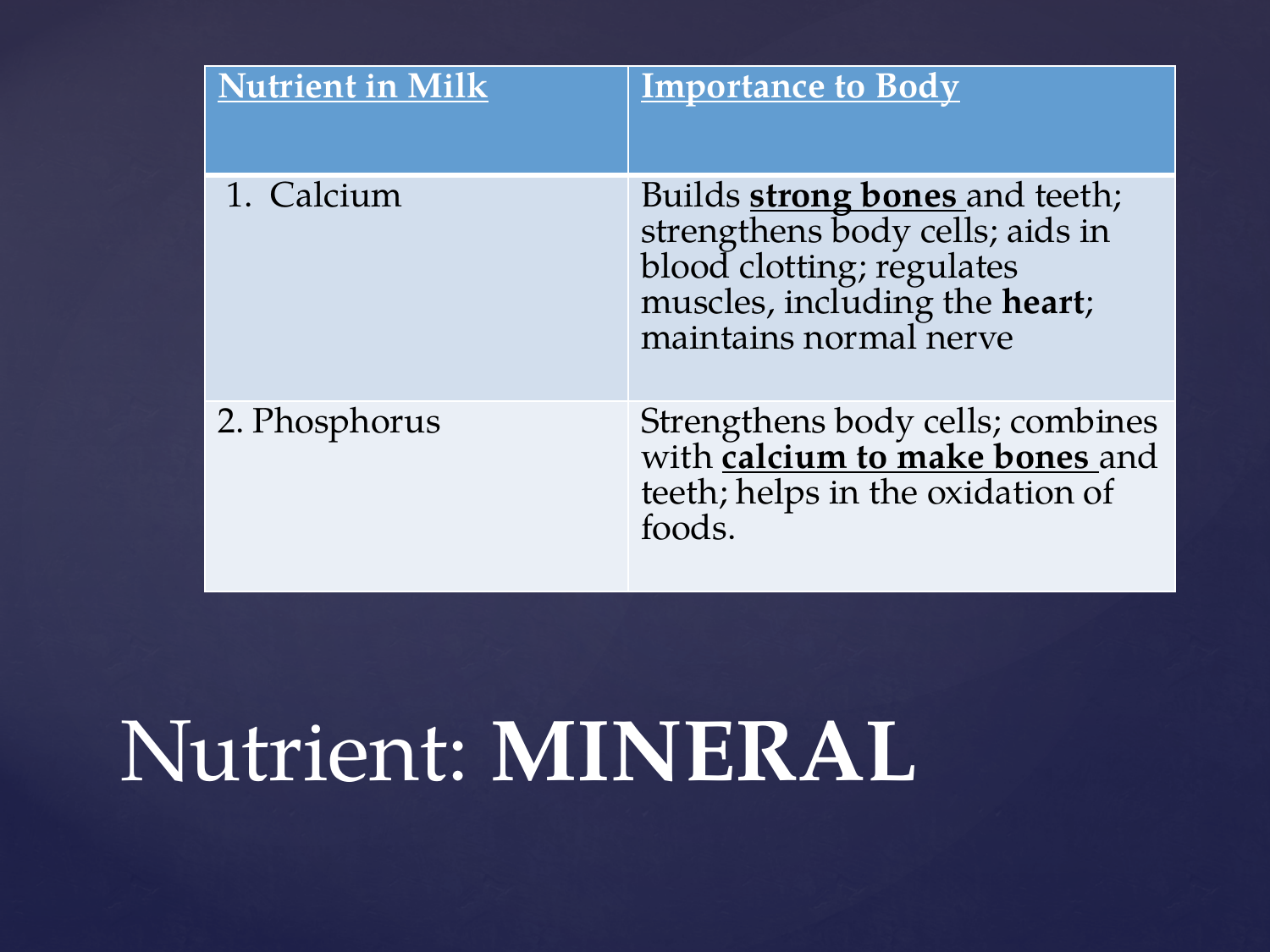

| Nutrient in Milk | Importance to Body |
| --- | --- |
| 1. Calcium | Builds strong bones and teeth; strengthens body cells; aids in blood clotting; regulates muscles, including the heart; maintains normal nerve |
| 2. Phosphorus | Strengthens body cells; combines with calcium to make bones and teeth; helps in the oxidation of foods. |
# Nutrient: MINERAL